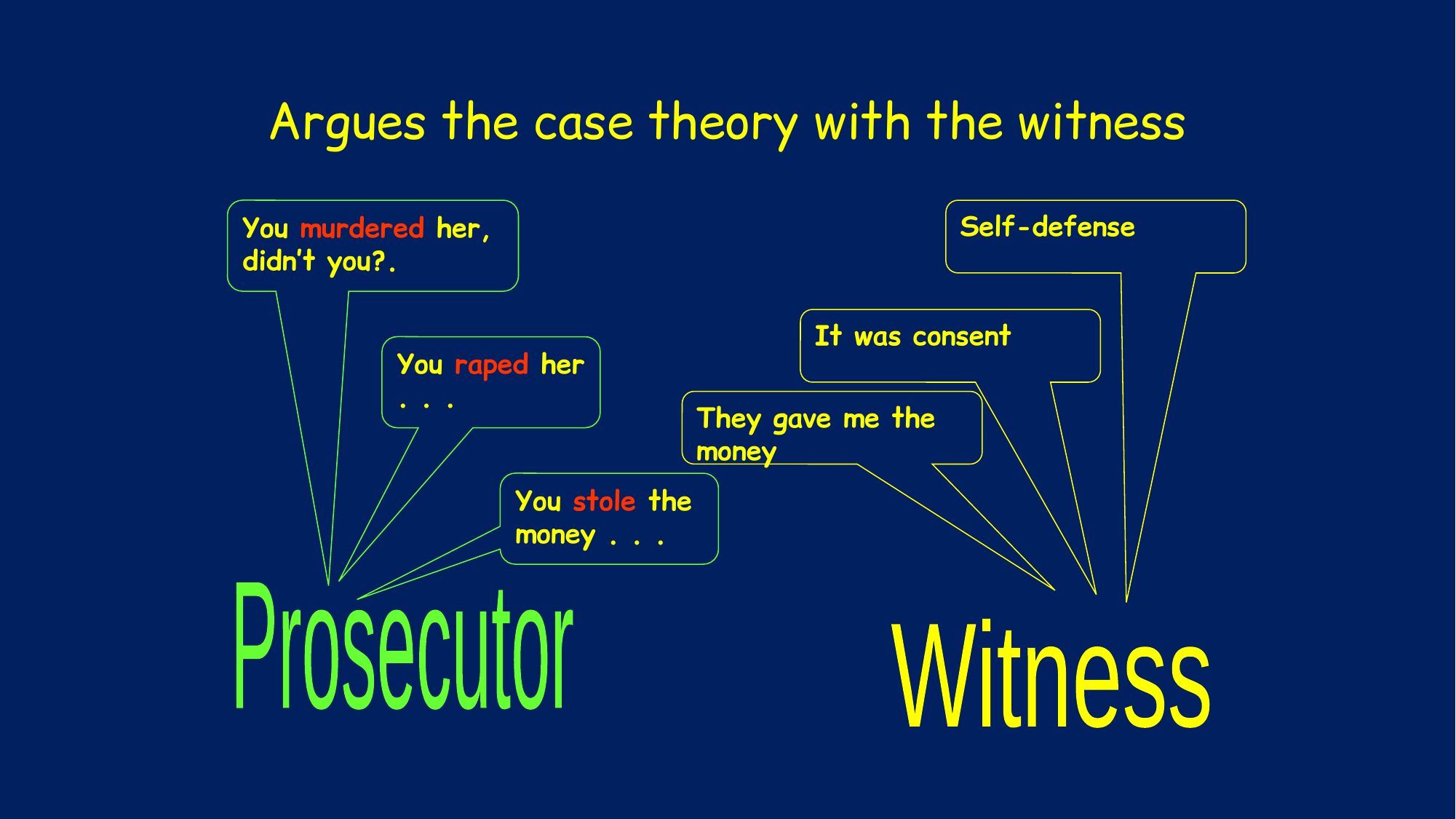

# Argues the case theory with the witness
You murdered her, didn’t you?.
Self-defense
It was consent
You raped her . . .
They gave me the money
You stole the money . . .
Prosecutor
Witness